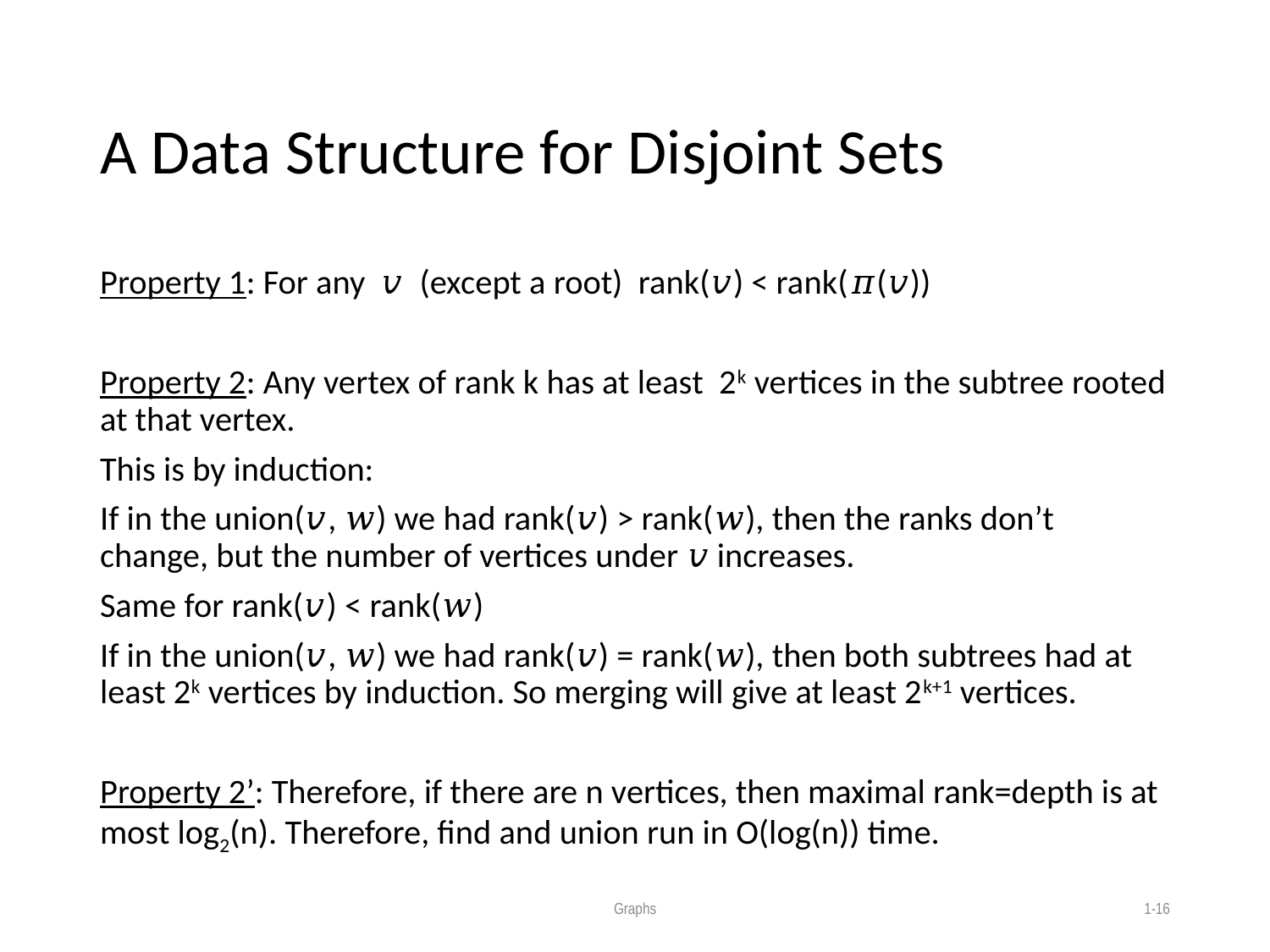

# A Data Structure for Disjoint Sets
Property 1: For any  𝑣  (except a root)  rank(𝑣) < rank(𝜋(𝑣))

Property 2: Any vertex of rank k has at least  2k vertices in the subtree rooted at that vertex.
This is by induction:
If in the union(𝑣, 𝑤) we had rank(𝑣) > rank(𝑤), then the ranks don’t change, but the number of vertices under 𝑣 increases.
Same for rank(𝑣) < rank(𝑤)
If in the union(𝑣, 𝑤) we had rank(𝑣) = rank(𝑤), then both subtrees had at least 2k vertices by induction. So merging will give at least 2k+1 vertices.

Property 2’: Therefore, if there are n vertices, then maximal rank=depth is at most log2(n). Therefore, find and union run in O(log(n)) time.
Graphs
1-16